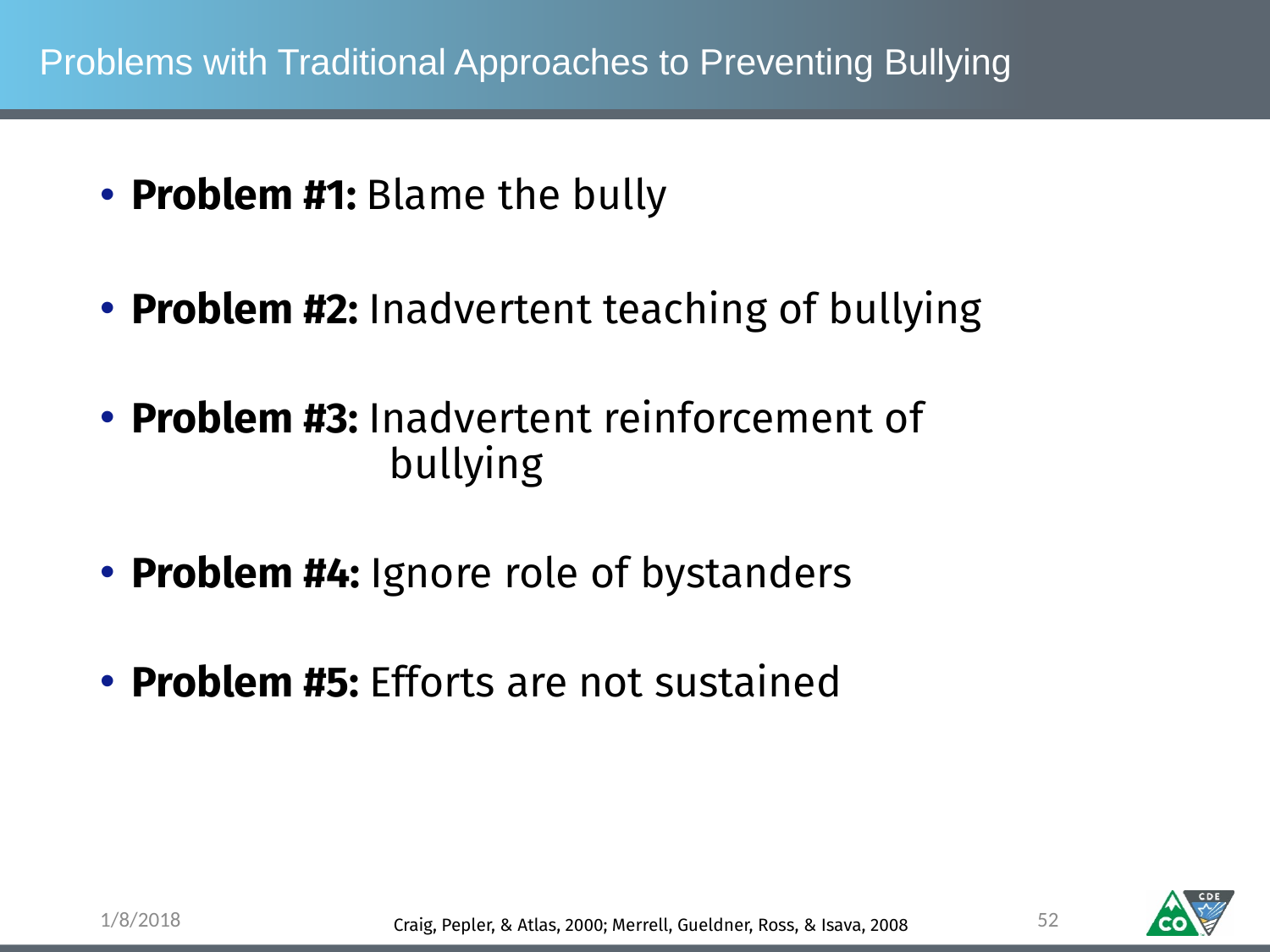

# Problems with Traditional Approaches to Preventing Bullying
Problem #1: Blame the bully
Problem #2: Inadvertent teaching of bullying
Problem #3: Inadvertent reinforcement of
                       bullying
Problem #4: Ignore role of bystanders
Problem #5: Efforts are not sustained
Craig, Pepler, & Atlas, 2000; Merrell, Gueldner, Ross, & Isava, 2008